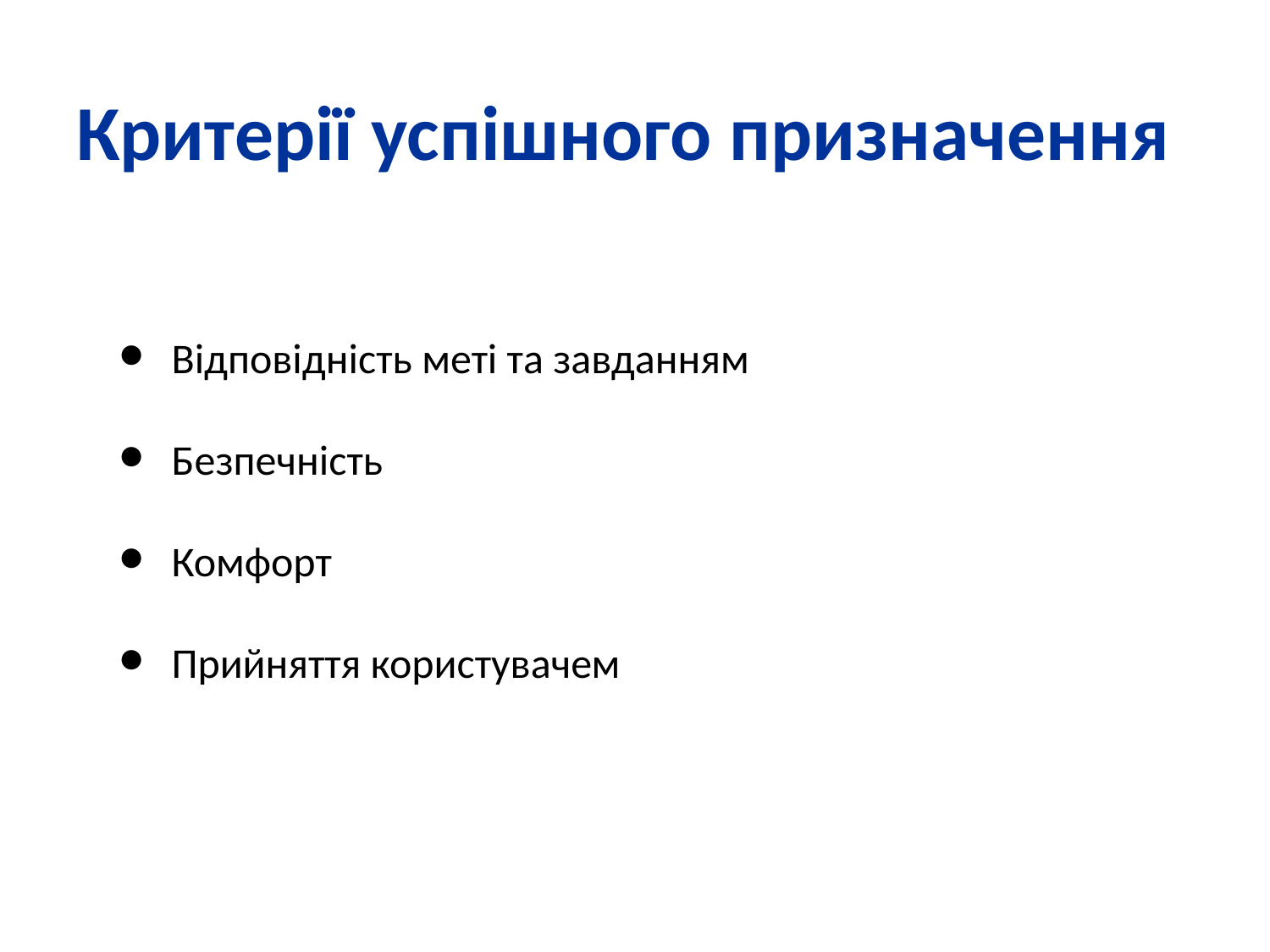

Критерії успішного призначення

Відповідність меті та завданням

Безпечність

Комфорт

Прийняття користувачем